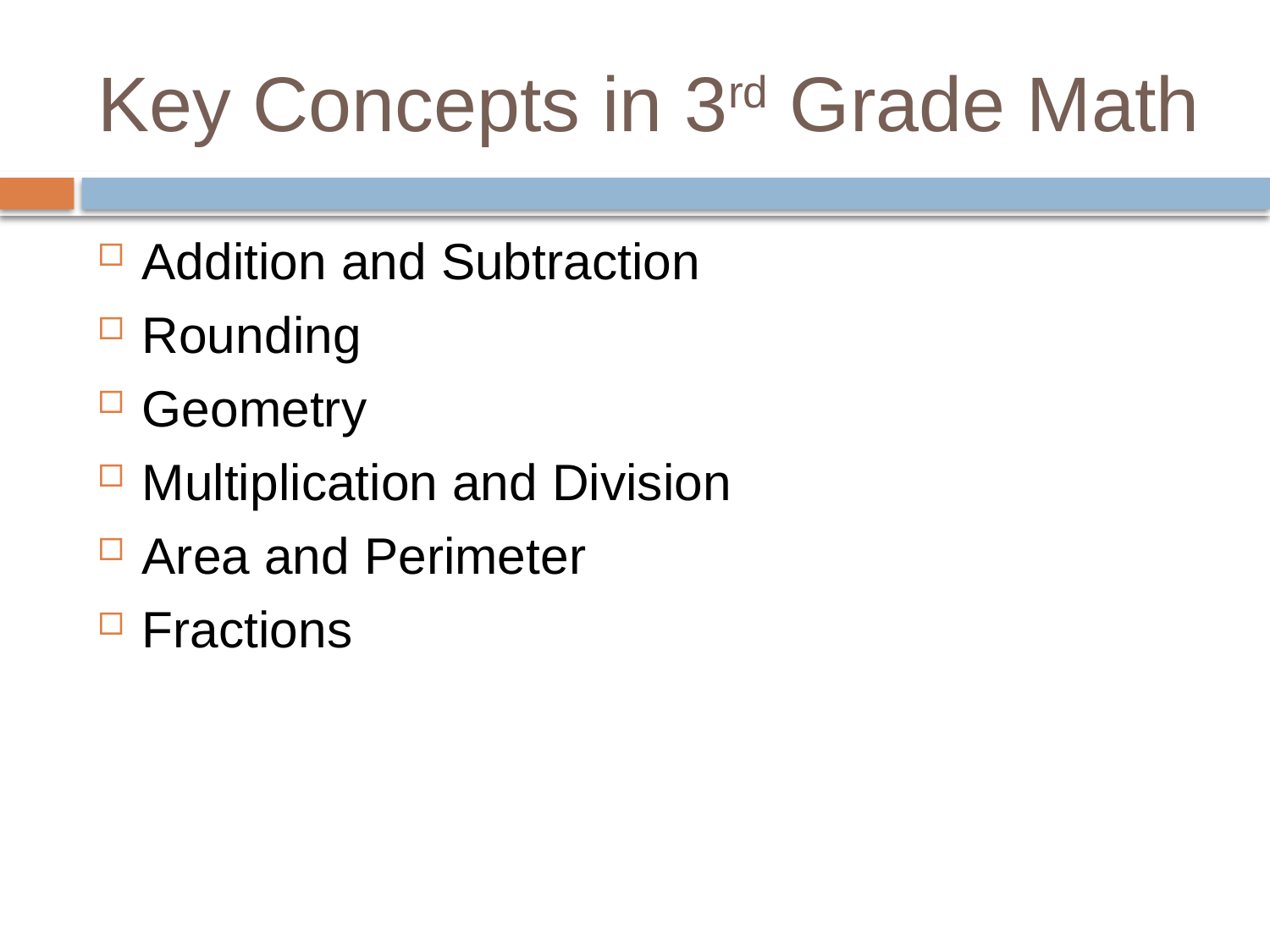

# Key Concepts in 3rd Grade Math
Addition and Subtraction
Rounding
Geometry
Multiplication and Division
Area and Perimeter
Fractions